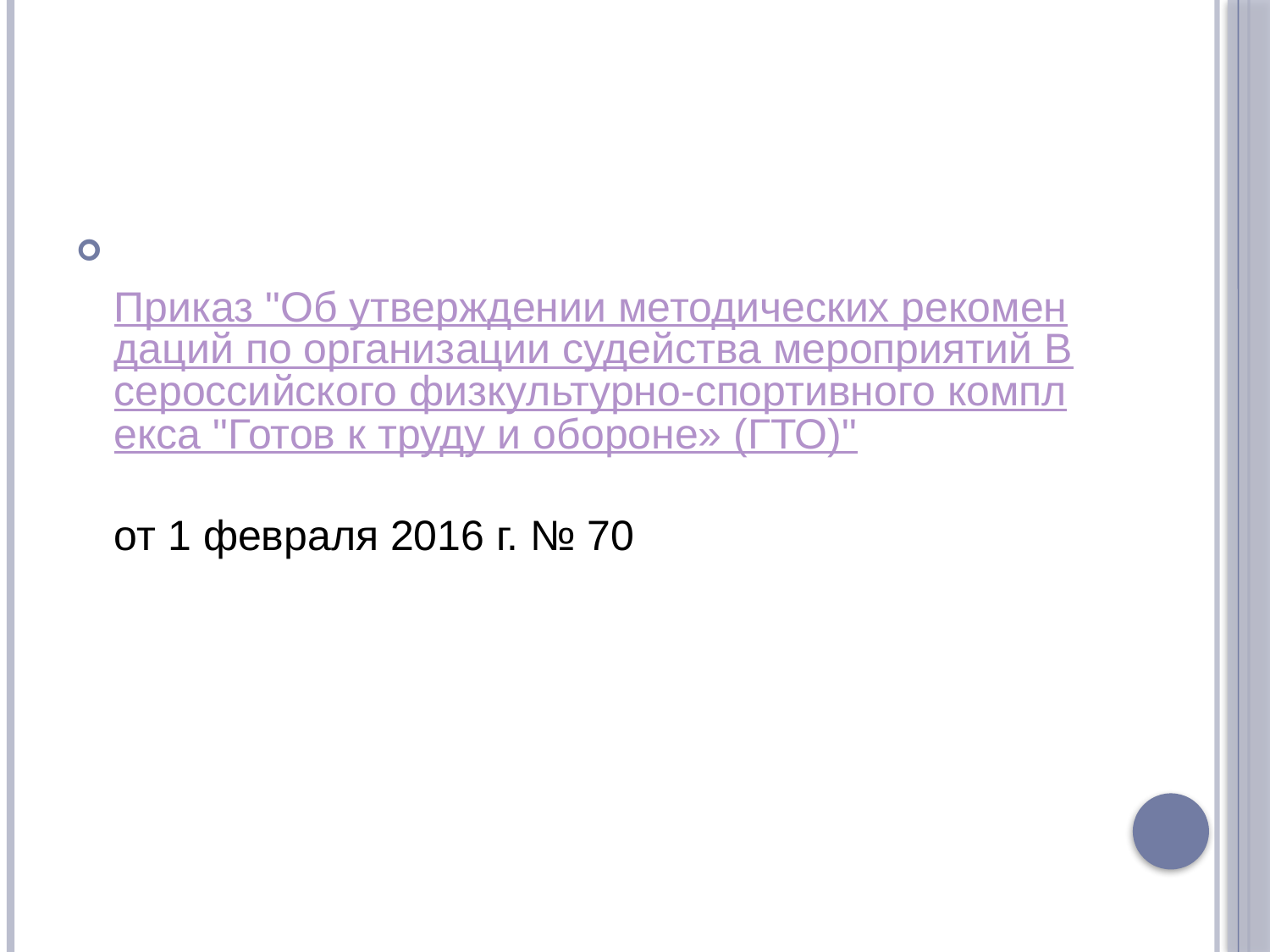

#
Приказ "Об утверждении методических рекомендаций по организации судейства мероприятий Всероссийского физкультурно-спортивного комплекса "Готов к труду и обороне» (ГТО)"
от 1 февраля 2016 г. № 70